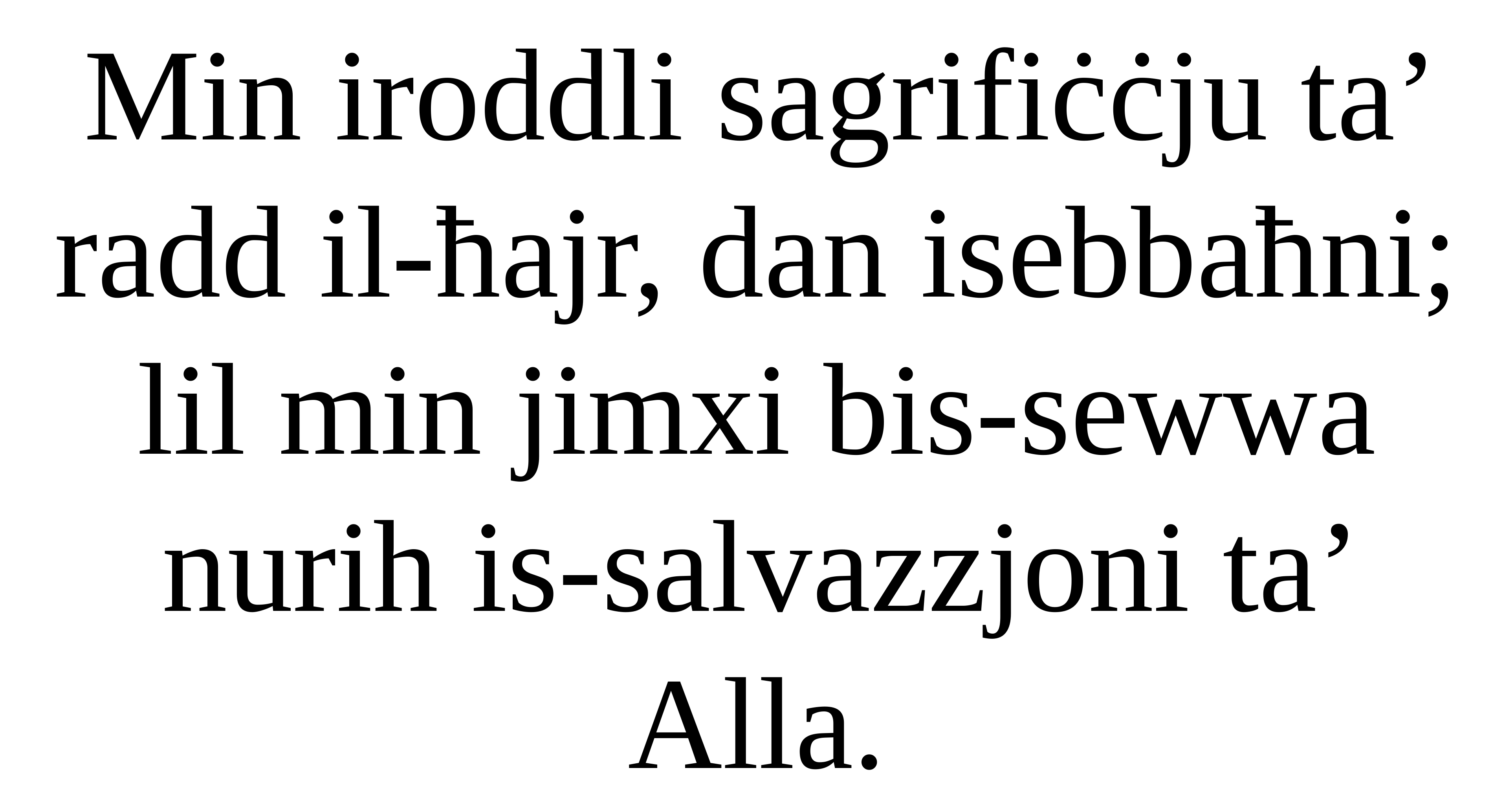

Min iroddli sagrifiċċju ta’ radd il-ħajr, dan isebbaħni;
lil min jimxi bis-sewwa
nurih is-salvazzjoni ta’ Alla.